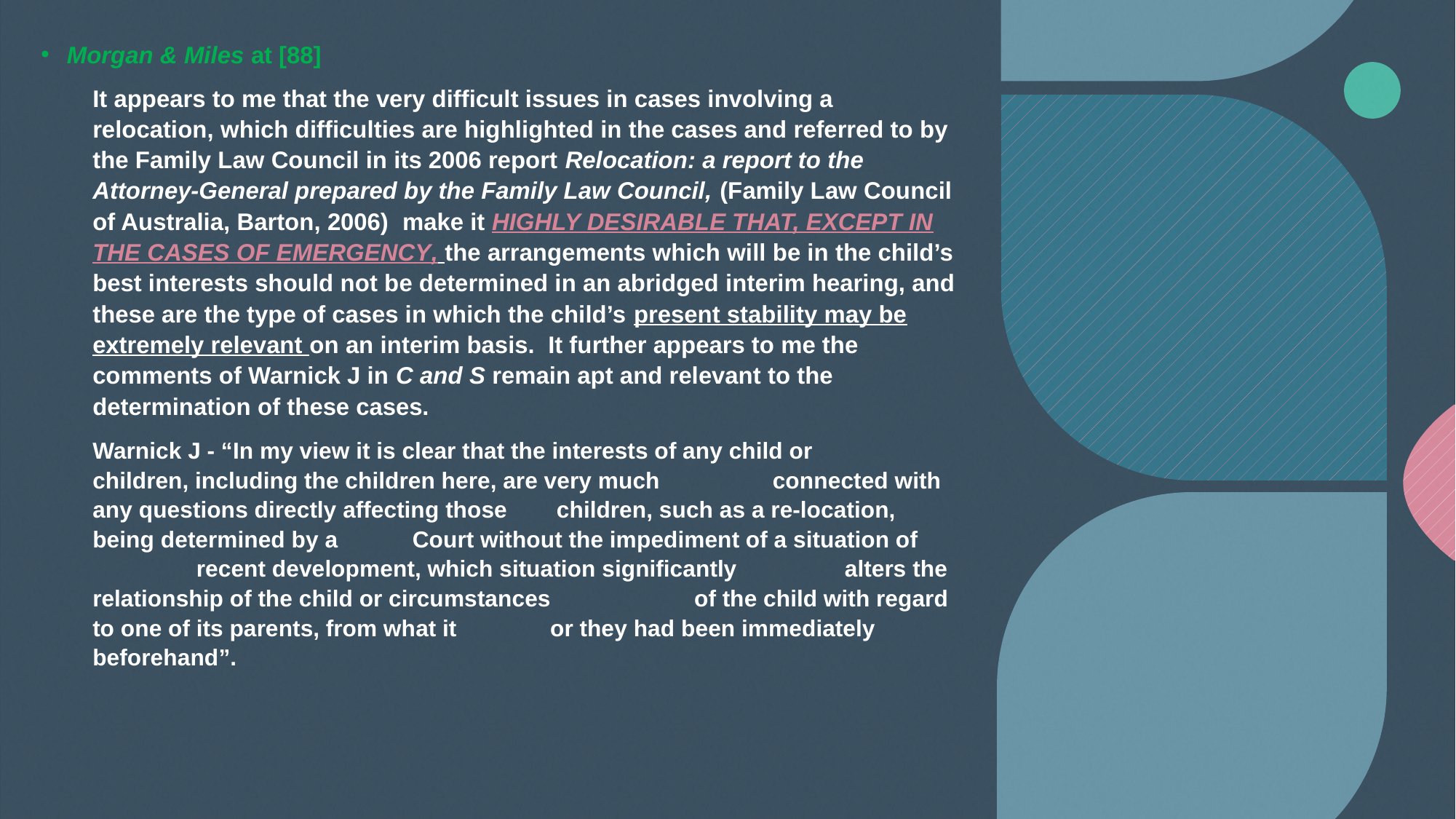

Morgan & Miles at [88]
It appears to me that the very difficult issues in cases involving a relocation, which difficulties are highlighted in the cases and referred to by the Family Law Council in its 2006 report Relocation: a report to the Attorney-General prepared by the Family Law Council, (Family Law Council of Australia, Barton, 2006)  make it highly desirable that, except in the cases of emergency, the arrangements which will be in the child’s best interests should not be determined in an abridged interim hearing, and these are the type of cases in which the child’s present stability may be extremely relevant on an interim basis.  It further appears to me the comments of Warnick J in C and S remain apt and relevant to the determination of these cases.
	Warnick J - “In my view it is clear that the interests of any child or 		     children, including the children here, are very much 		     	     connected with any questions directly affecting those 		     children, such as a re-location, being determined by a 		     Court without the impediment of a situation of	     		     recent development, which situation significantly 			     alters the relationship of the child or circumstances 		     	    of the child with regard to one of its parents, from what it 		    or they had been immediately beforehand”.